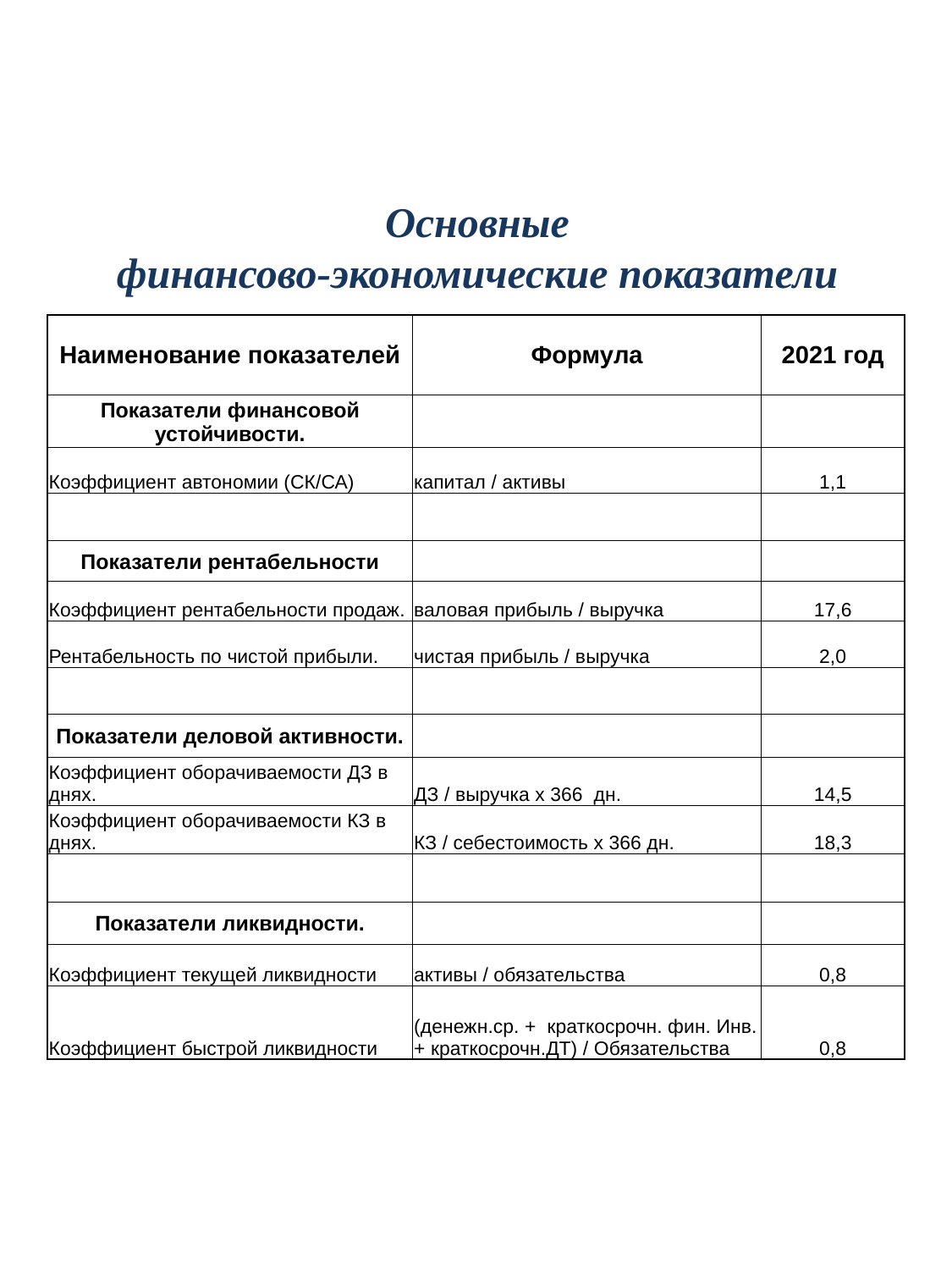

Основные
финансово-экономические показатели
| Наименование показателей | Формула | 2021 год |
| --- | --- | --- |
| Показатели финансовой устойчивости. |  |  |
| Коэффициент автономии (СК/СА) | капитал / активы | 1,1 |
|  |  |  |
| Показатели рентабельности |  |  |
| Коэффициент рентабельности продаж. | валовая прибыль / выручка | 17,6 |
| Рентабельность по чистой прибыли. | чистая прибыль / выручка | 2,0 |
|  |  |  |
| Показатели деловой активности. |  |  |
| Коэффициент оборачиваемости ДЗ в днях. | ДЗ / выручка х 366 дн. | 14,5 |
| Коэффициент оборачиваемости КЗ в днях. | КЗ / себестоимость х 366 дн. | 18,3 |
|  |  |  |
| Показатели ликвидности. |  |  |
| Коэффициент текущей ликвидности | активы / обязательства | 0,8 |
| Коэффициент быстрой ликвидности | (денежн.ср. + краткосрочн. фин. Инв. + краткосрочн.ДТ) / Обязательства | 0,8 |